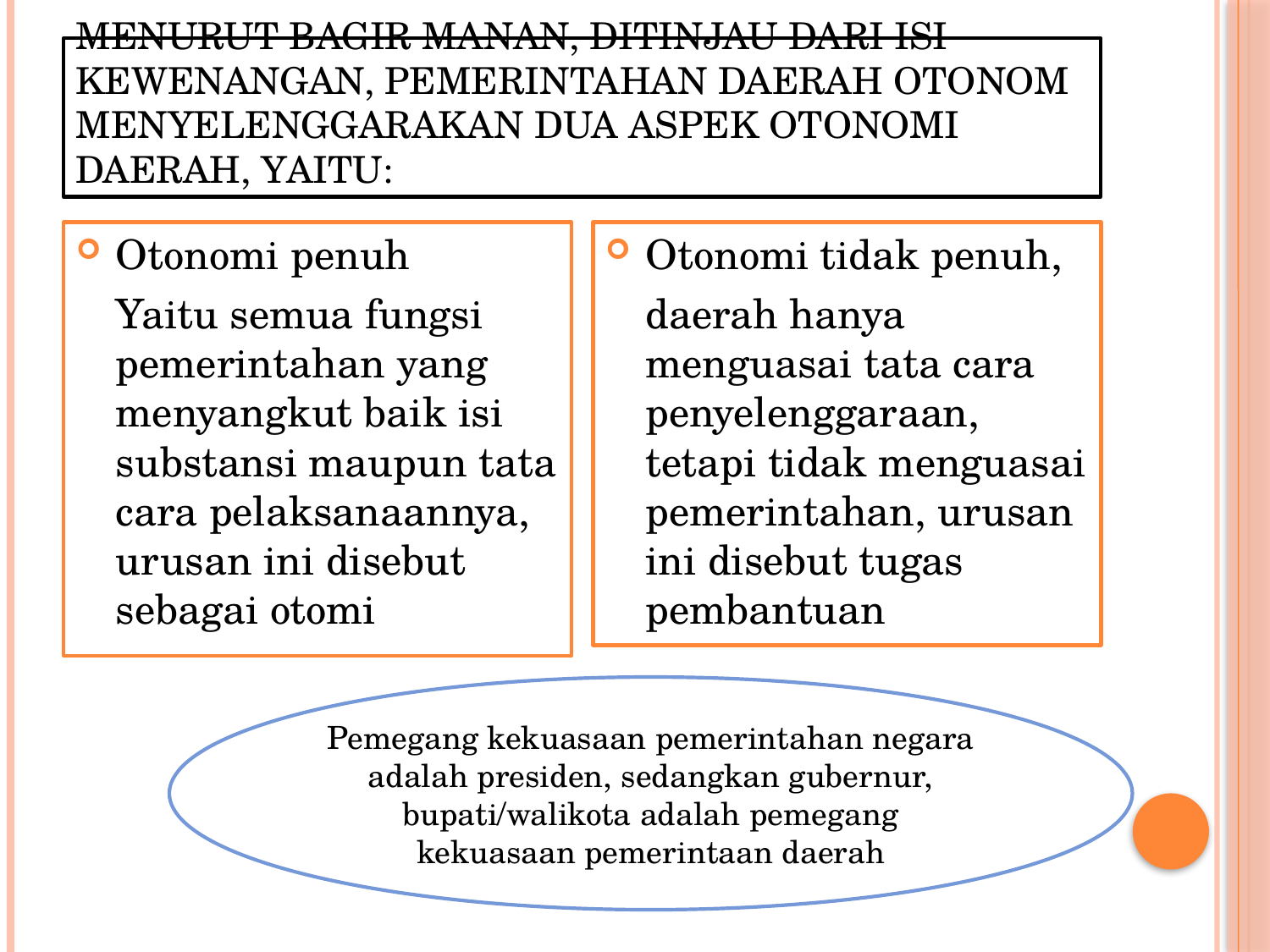

# Menurut bagir manan, ditinjau dari isi kewenangan, pemerintahan daerah otonom menyelenggarakan dua aspek otonomi daerah, yaitu:
Otonomi penuh
	Yaitu semua fungsi pemerintahan yang menyangkut baik isi substansi maupun tata cara pelaksanaannya, urusan ini disebut sebagai otomi
Otonomi tidak penuh,
	daerah hanya menguasai tata cara penyelenggaraan, tetapi tidak menguasai pemerintahan, urusan ini disebut tugas pembantuan
Pemegang kekuasaan pemerintahan negara adalah presiden, sedangkan gubernur, bupati/walikota adalah pemegang kekuasaan pemerintaan daerah